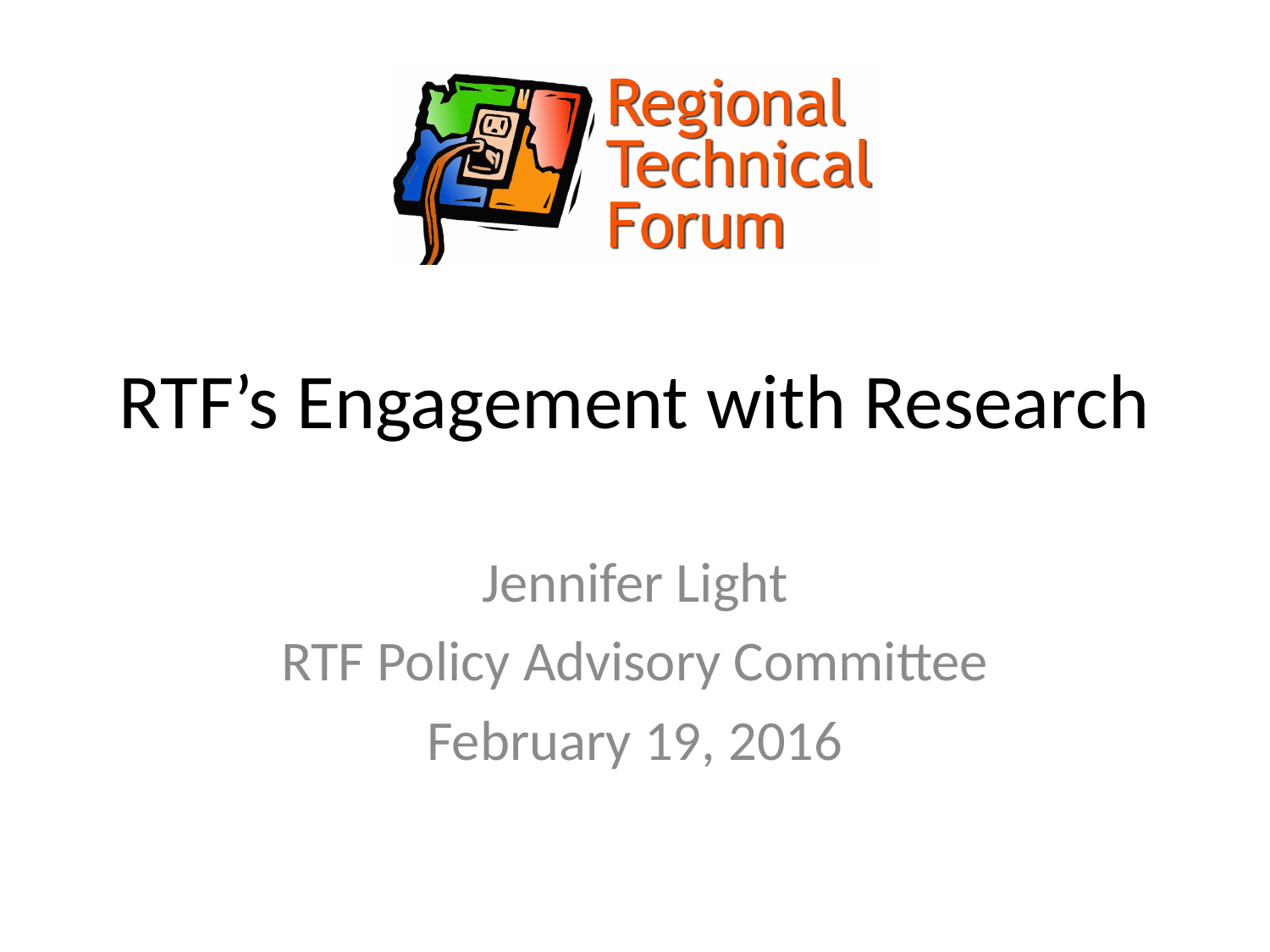

# RTF’s Engagement with Research
Jennifer Light
RTF Policy Advisory Committee
February 19, 2016